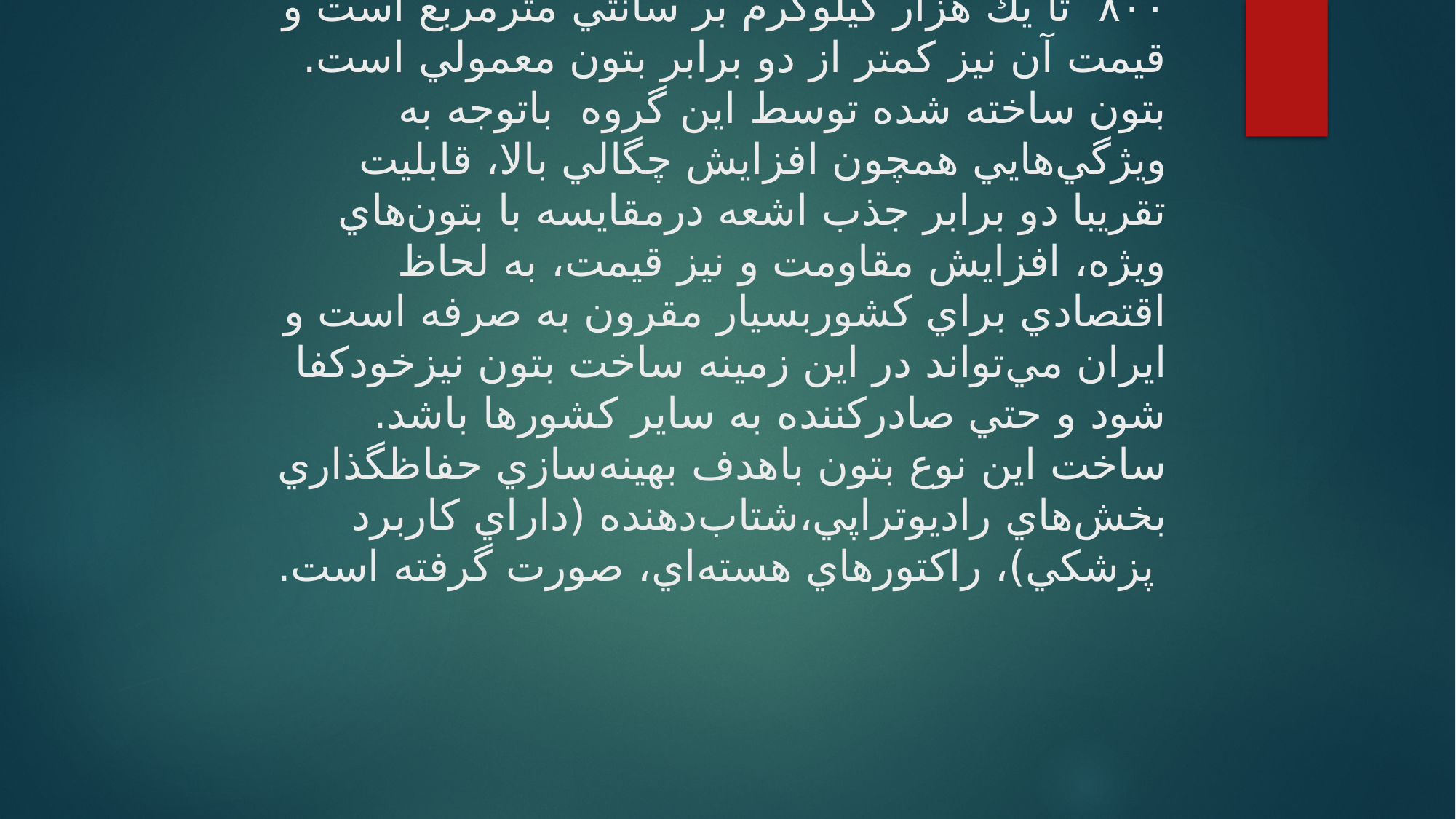

# مقاومت بتوني كه توسط دانشجويان مهندسي هسته‌اي دانشگاه‌شيرازساخت شده است حداقل بين ‪  ۸۰۰تا يك هزار كيلوگرم بر سانتي مترمربع است و قيمت آن نيز كمتر از دو برابر بتون معمولي است. بتون ساخته شده توسط اين گروه  باتوجه ‌به ويژگي‌هايي همچون افزايش چگالي بالا، قابليت تقريبا دو برابر جذب اشعه درمقايسه با بتون‌هاي ويژه، افزايش مقاومت و نيز قيمت، به لحاظ اقتصادي براي كشوربسيار مقرون به صرفه است و ايران مي‌تواند در اين زمينه ساخت بتون نيزخودكفا شود و حتي صادركننده به ساير كشورها باشد. ساخت اين نوع بتون باهدف بهينه‌سازي حفاظگذاري بخش‌هاي راديوتراپي،شتاب‌دهنده (داراي كاربرد پزشكي)، راكتورهاي هسته‌اي، صورت گرفته است.